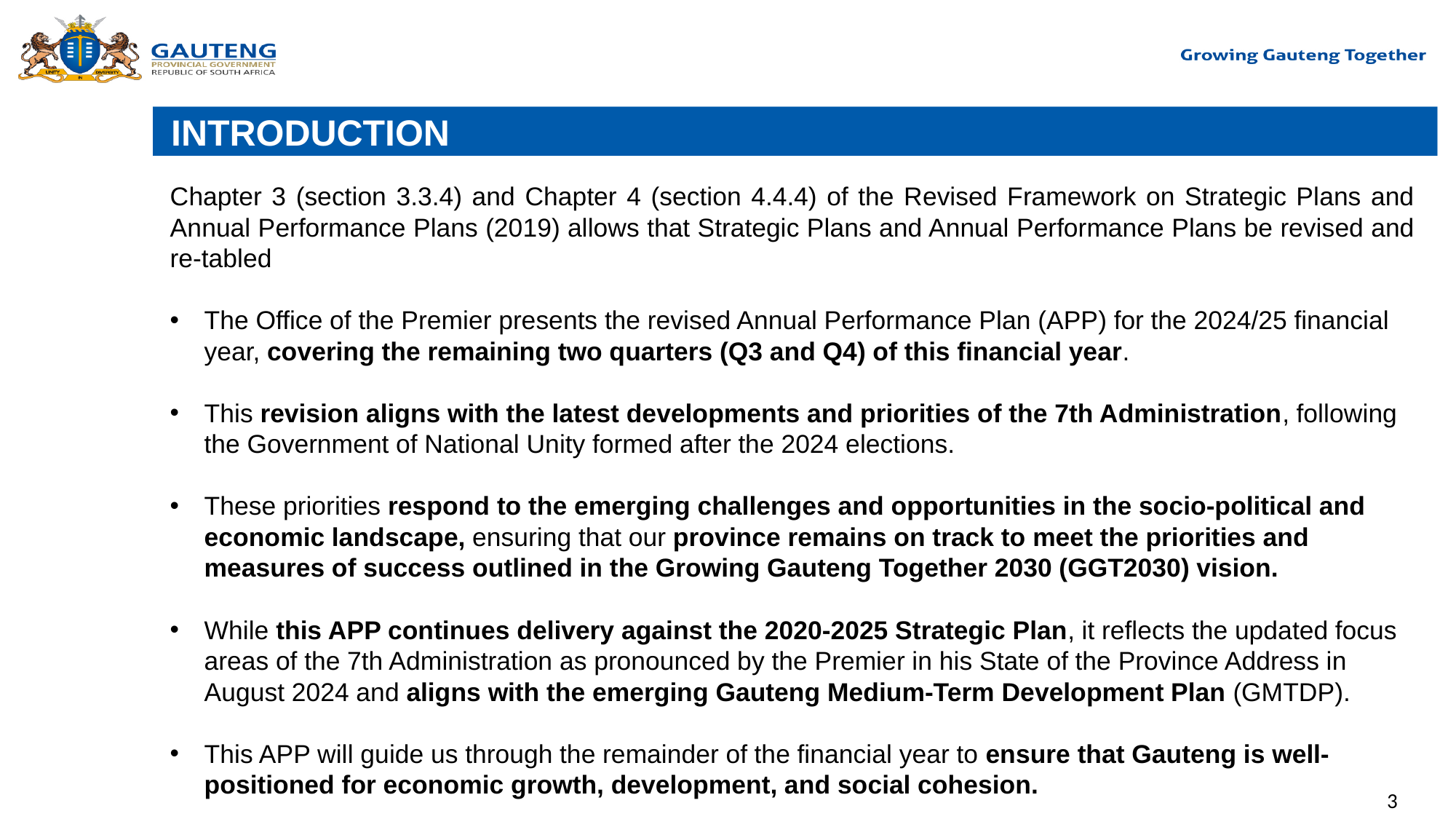

# INTRODUCTION

Chapter 3 (section 3.3.4) and Chapter 4 (section 4.4.4) of the Revised Framework on Strategic Plans and Annual Performance Plans (2019) allows that Strategic Plans and Annual Performance Plans be revised and re-tabled

The Office of the Premier presents the revised Annual Performance Plan (APP) for the 2024/25 financial year, covering the remaining two quarters (Q3 and Q4) of this financial year.

This revision aligns with the latest developments and priorities of the 7th Administration, following the Government of National Unity formed after the 2024 elections.

These priorities respond to the emerging challenges and opportunities in the socio-political and economic landscape, ensuring that our province remains on track to meet the priorities and measures of success outlined in the Growing Gauteng Together 2030 (GGT2030) vision.

While this APP continues delivery against the 2020-2025 Strategic Plan, it reflects the updated focus areas of the 7th Administration as pronounced by the Premier in his State of the Province Address in August 2024 and aligns with the emerging Gauteng Medium-Term Development Plan (GMTDP).

This APP will guide us through the remainder of the financial year to ensure that Gauteng is well-positioned for economic growth, development, and social cohesion.
3